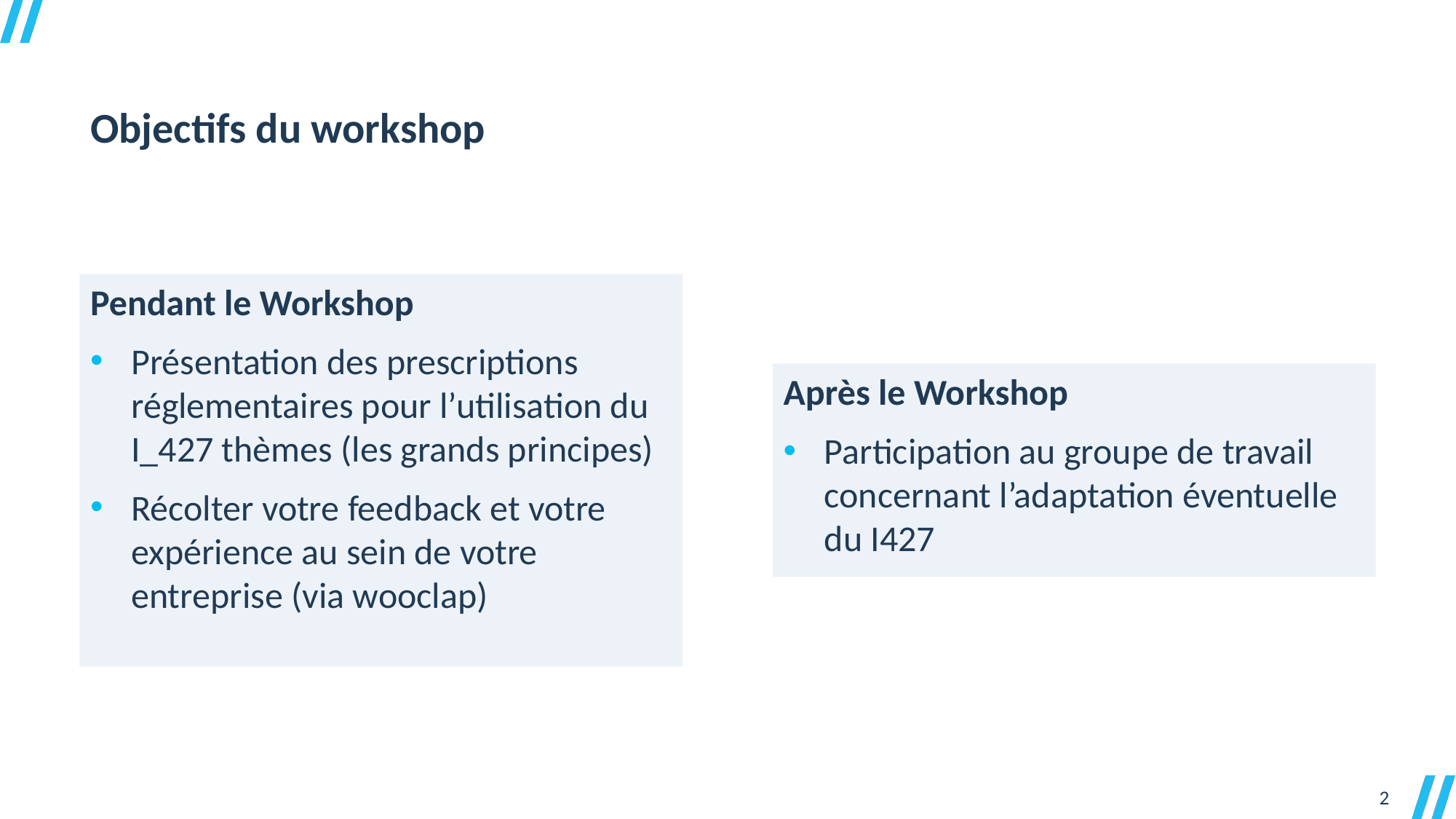

Objectifs du workshop
Pendant le Workshop
Présentation des prescriptions réglementaires pour l’utilisation du I_427 thèmes (les grands principes)
Récolter votre feedback et votre expérience au sein de votre entreprise (via wooclap)

Après le Workshop
Participation au groupe de travail concernant l’adaptation éventuelle du I427
2